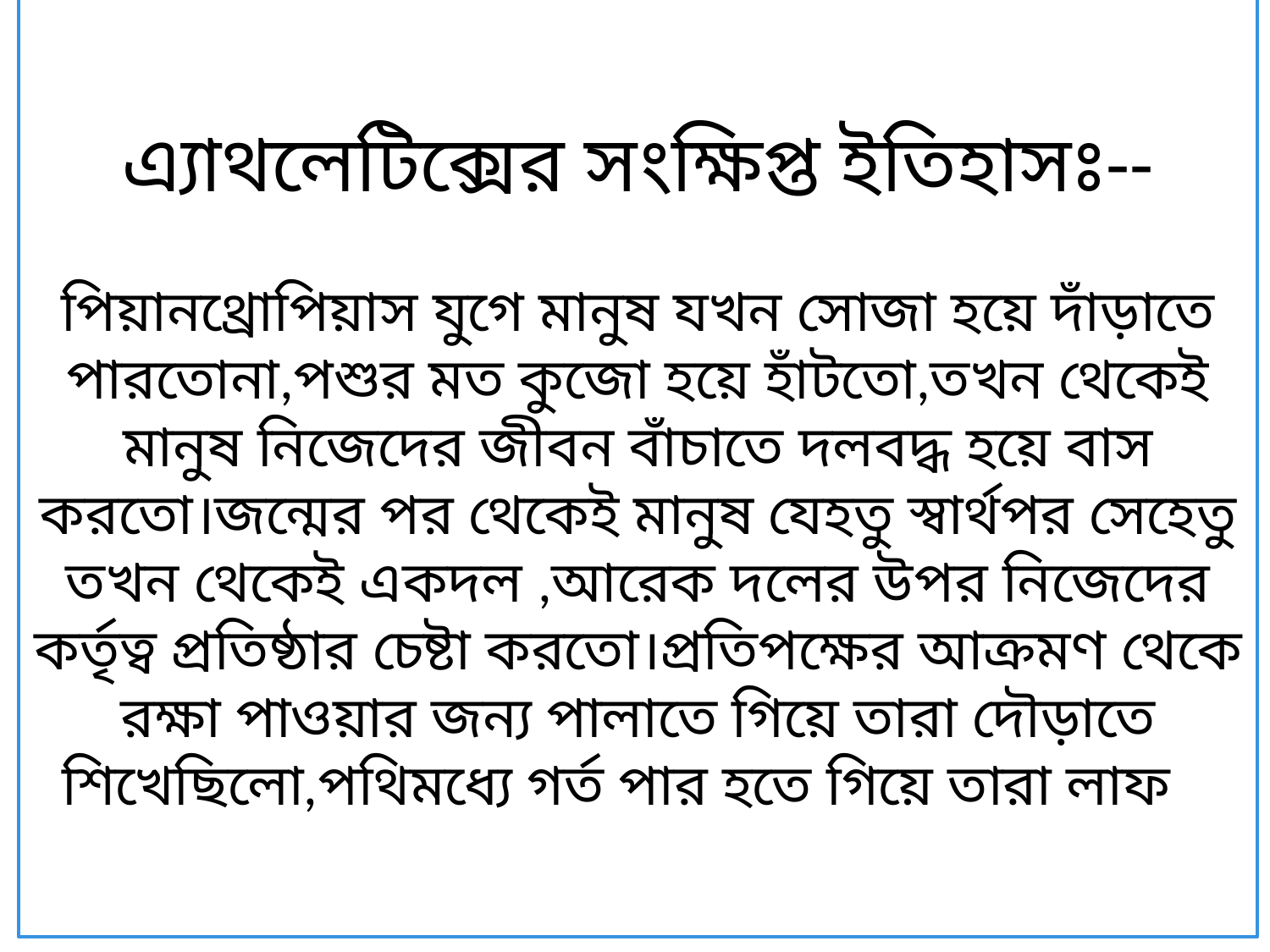

এ্যাথলেটিক্সের সংক্ষিপ্ত ইতিহাসঃ--

পিয়ানথ্রোপিয়াস যুগে মানুষ যখন সোজা হয়ে দাঁড়াতে পারতোনা,পশুর মত কুজো হয়ে হাঁটতো,তখন থেকেই মানুষ নিজেদের জীবন বাঁচাতে দলবদ্ধ হয়ে বাস করতো।জন্মের পর থেকেই মানুষ যেহতু স্বার্থপর সেহেতু তখন থেকেই একদল ,আরেক দলের উপর নিজেদের কর্তৃত্ব প্রতিষ্ঠার চেষ্টা করতো।প্রতিপক্ষের আক্রমণ থেকে রক্ষা পাওয়ার জন্য পালাতে গিয়ে তারা দৌড়াতে শিখেছিলো,পথিমধ্যে গর্ত পার হতে গিয়ে তারা লাফ